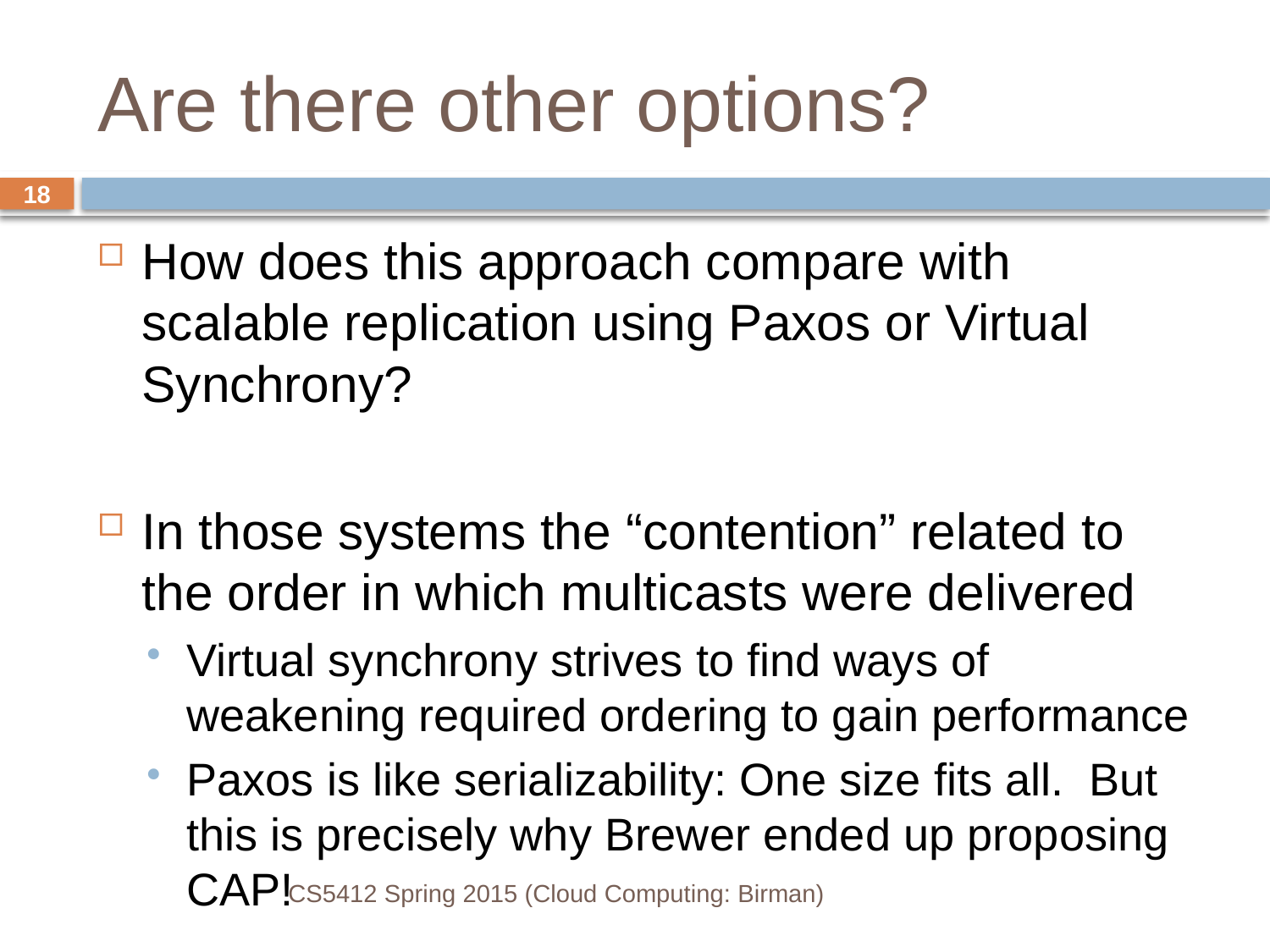

# Are there other options?
18
How does this approach compare with scalable replication using Paxos or Virtual Synchrony?

In those systems the “contention” related to the order in which multicasts were delivered
Virtual synchrony strives to find ways of weakening required ordering to gain performance
Paxos is like serializability: One size fits all.  But this is precisely why Brewer ended up proposing CAP!
CS5412 Spring 2015 (Cloud Computing: Birman)